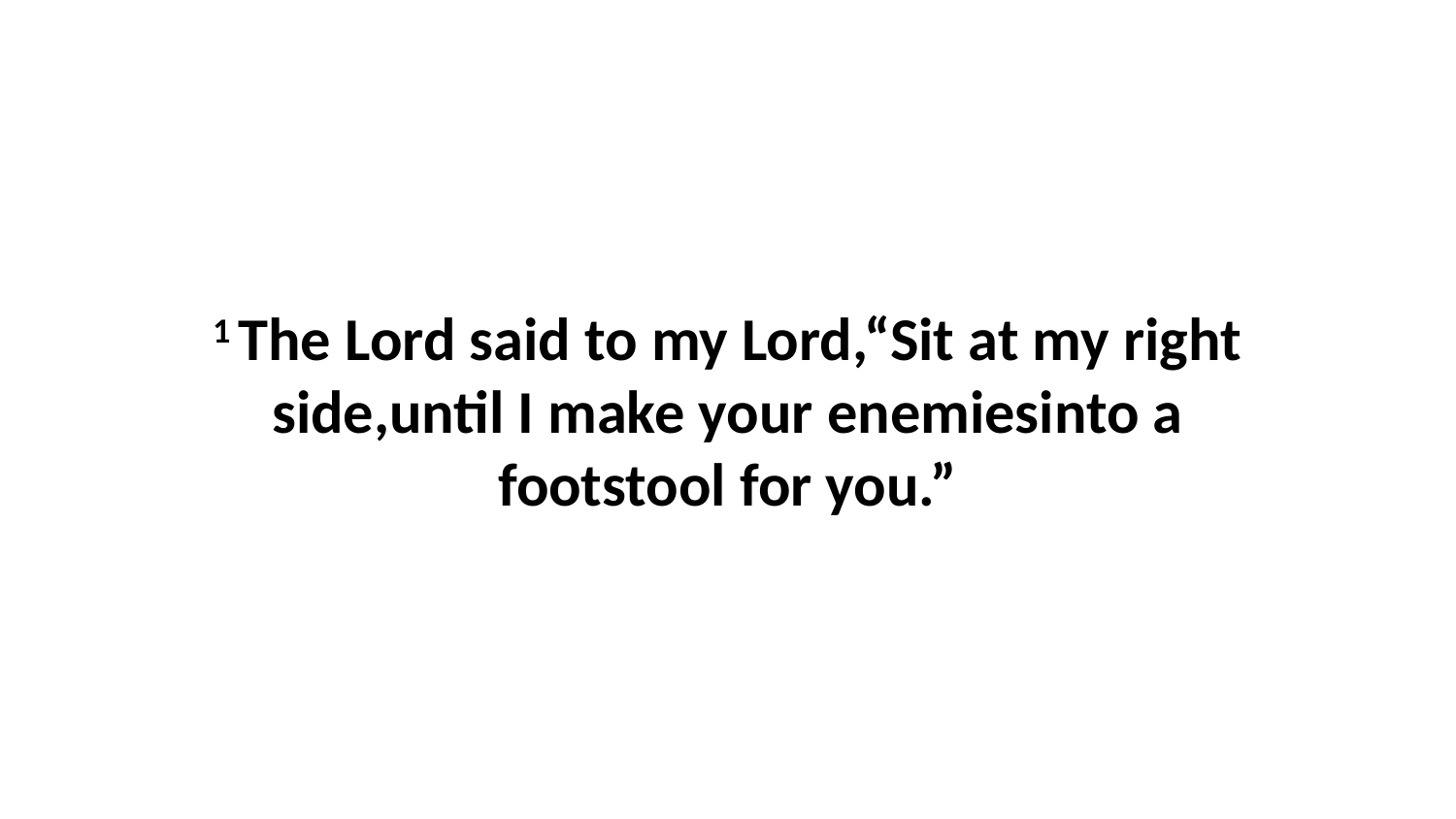

1 The Lord said to my Lord,“Sit at my right side,until I make your enemiesinto a footstool for you.”